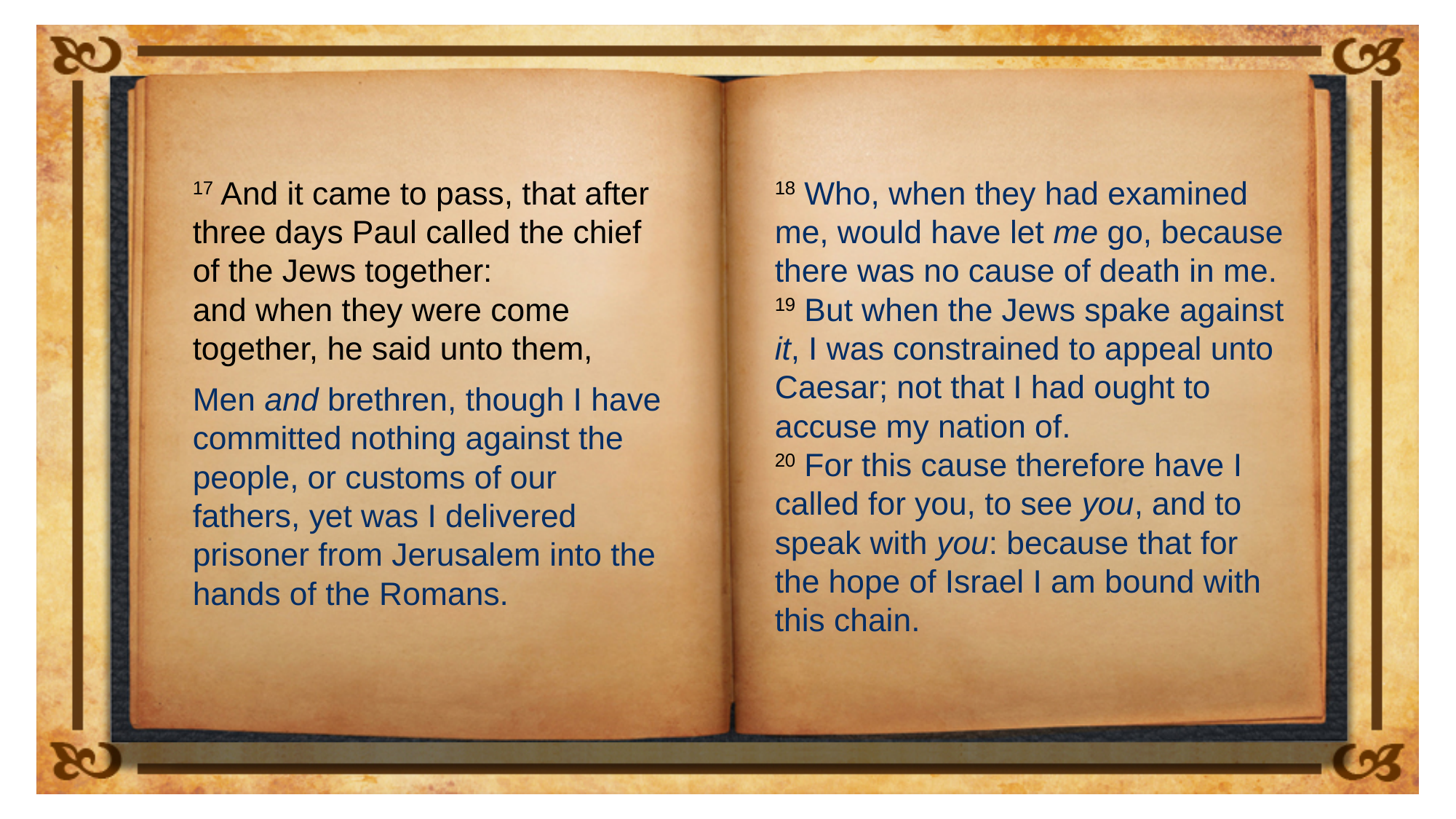

17 And it came to pass, that after three days Paul called the chief of the Jews together:
and when they were come together, he said unto them,
Men and brethren, though I have committed nothing against the people, or customs of our fathers, yet was I delivered prisoner from Jerusalem into the hands of the Romans.
18 Who, when they had examined me, would have let me go, because there was no cause of death in me.
19 But when the Jews spake against it, I was constrained to appeal unto Caesar; not that I had ought to accuse my nation of.
20 For this cause therefore have I called for you, to see you, and to speak with you: because that for the hope of Israel I am bound with this chain.